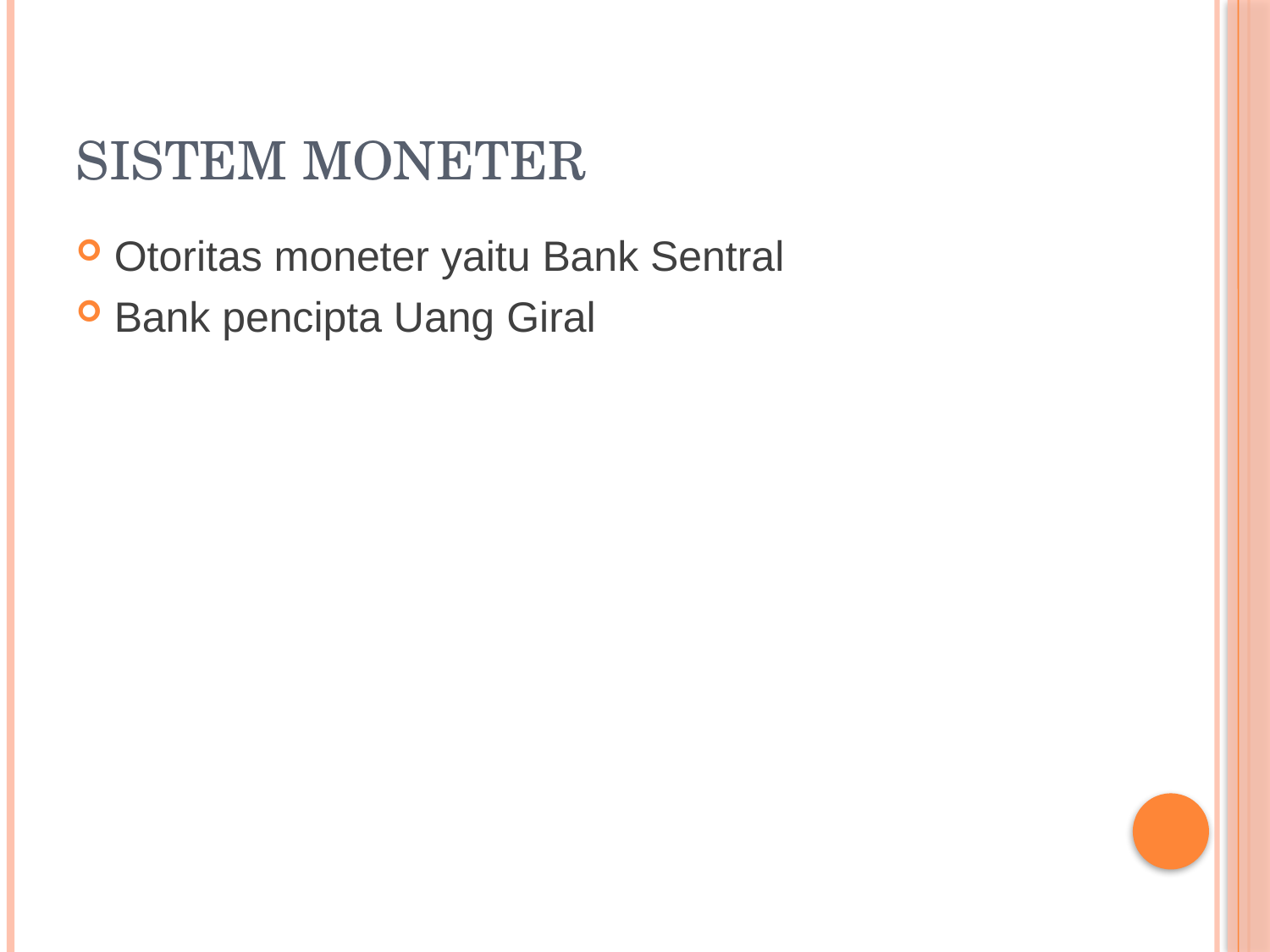

# Sistem Moneter
Otoritas moneter yaitu Bank Sentral
Bank pencipta Uang Giral